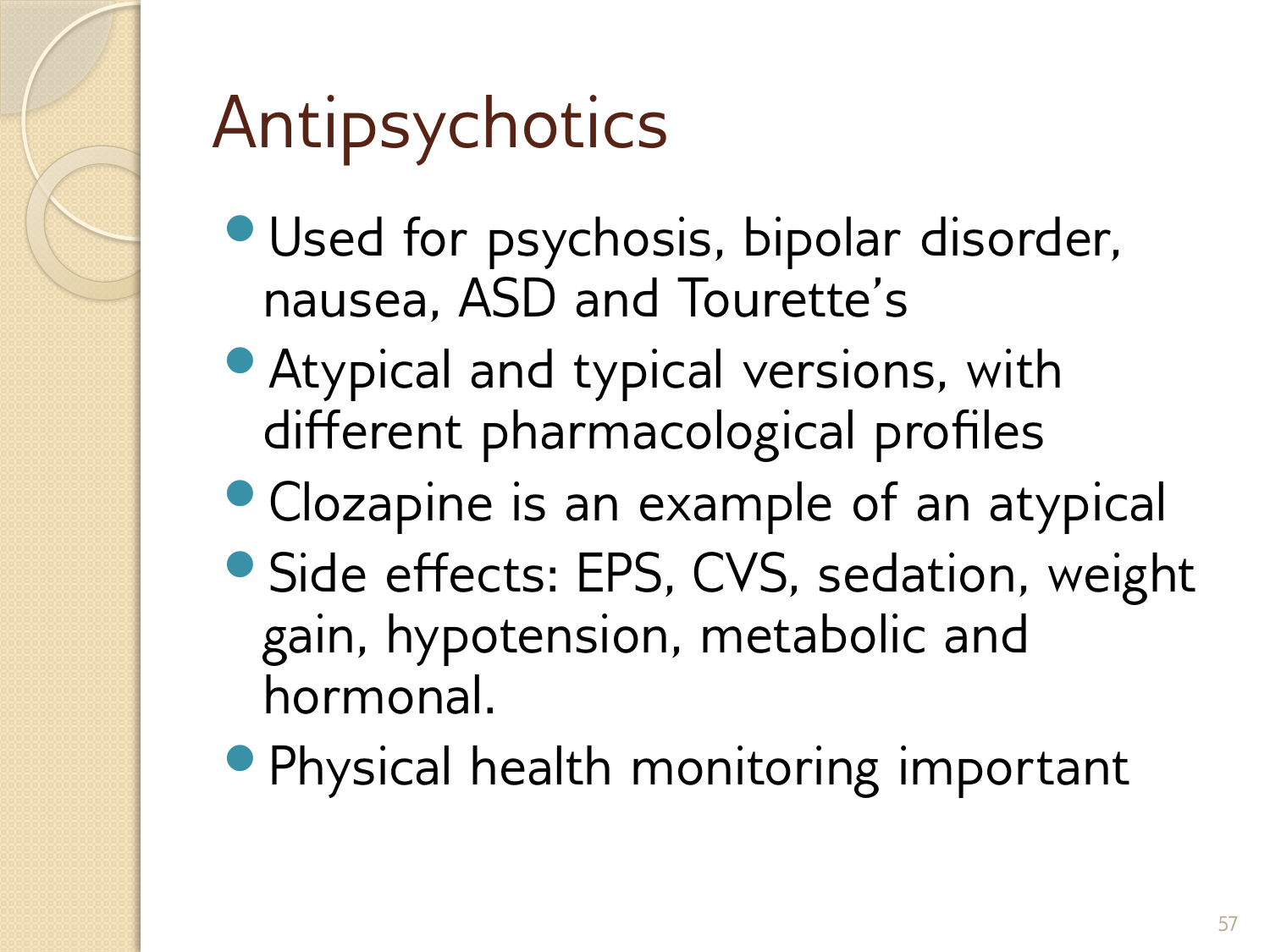

# Antipsychotics
Used for psychosis, bipolar disorder, nausea, ASD and Tourette’s
Atypical and typical versions, with different pharmacological profiles
Clozapine is an example of an atypical
Side effects: EPS, CVS, sedation, weight gain, hypotension, metabolic and hormonal.
Physical health monitoring important
57